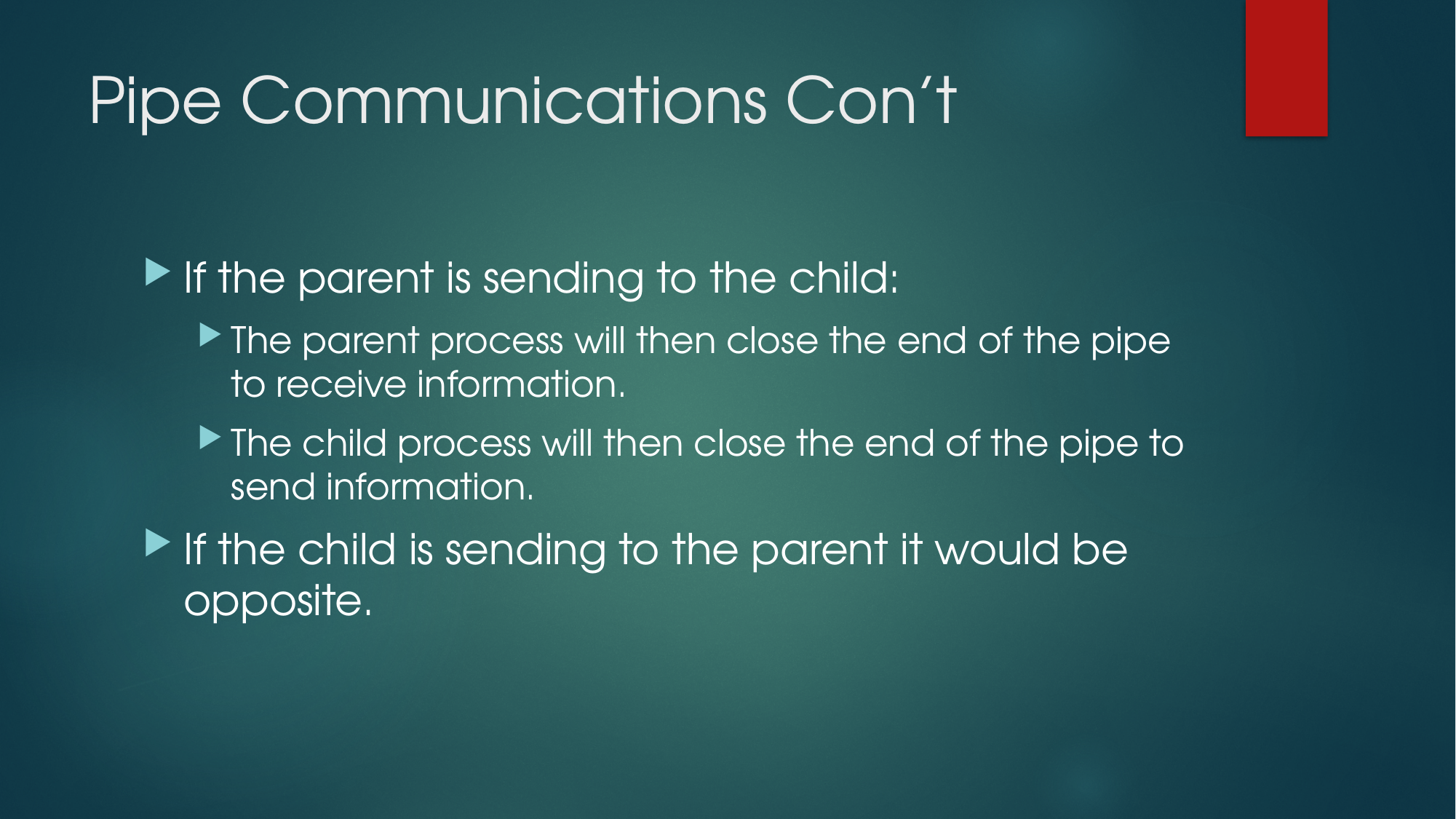

# Pipe Communications Con’t
If the parent is sending to the child:
The parent process will then close the end of the pipe to receive information.
The child process will then close the end of the pipe to send information.
If the child is sending to the parent it would be opposite.